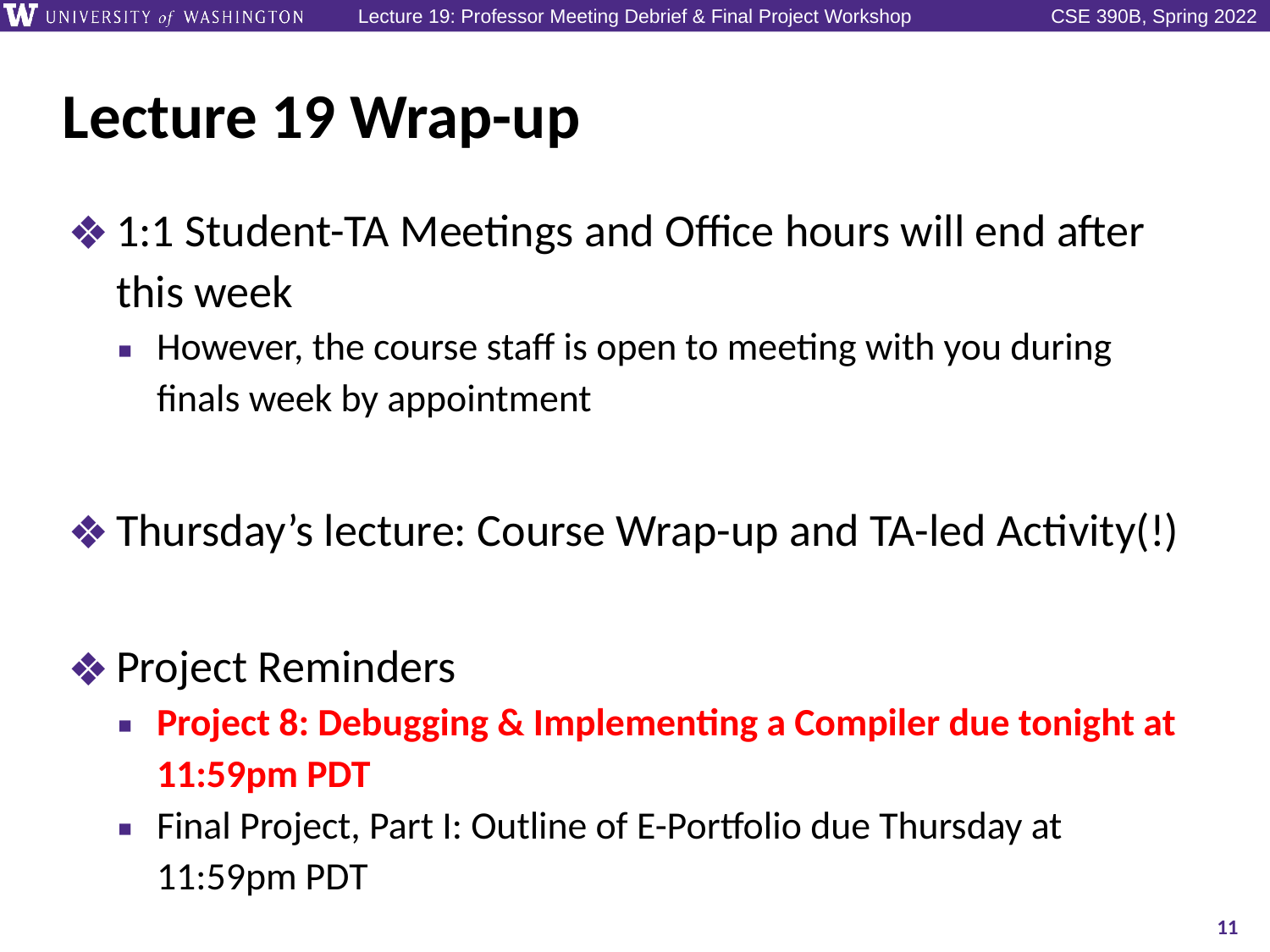

# Lecture 19 Wrap-up
1:1 Student-TA Meetings and Office hours will end after this week
However, the course staff is open to meeting with you during finals week by appointment

Thursday’s lecture: Course Wrap-up and TA-led Activity(!)

Project Reminders
Project 8: Debugging & Implementing a Compiler due tonight at 11:59pm PDT
Final Project, Part I: Outline of E-Portfolio due Thursday at 11:59pm PDT
11